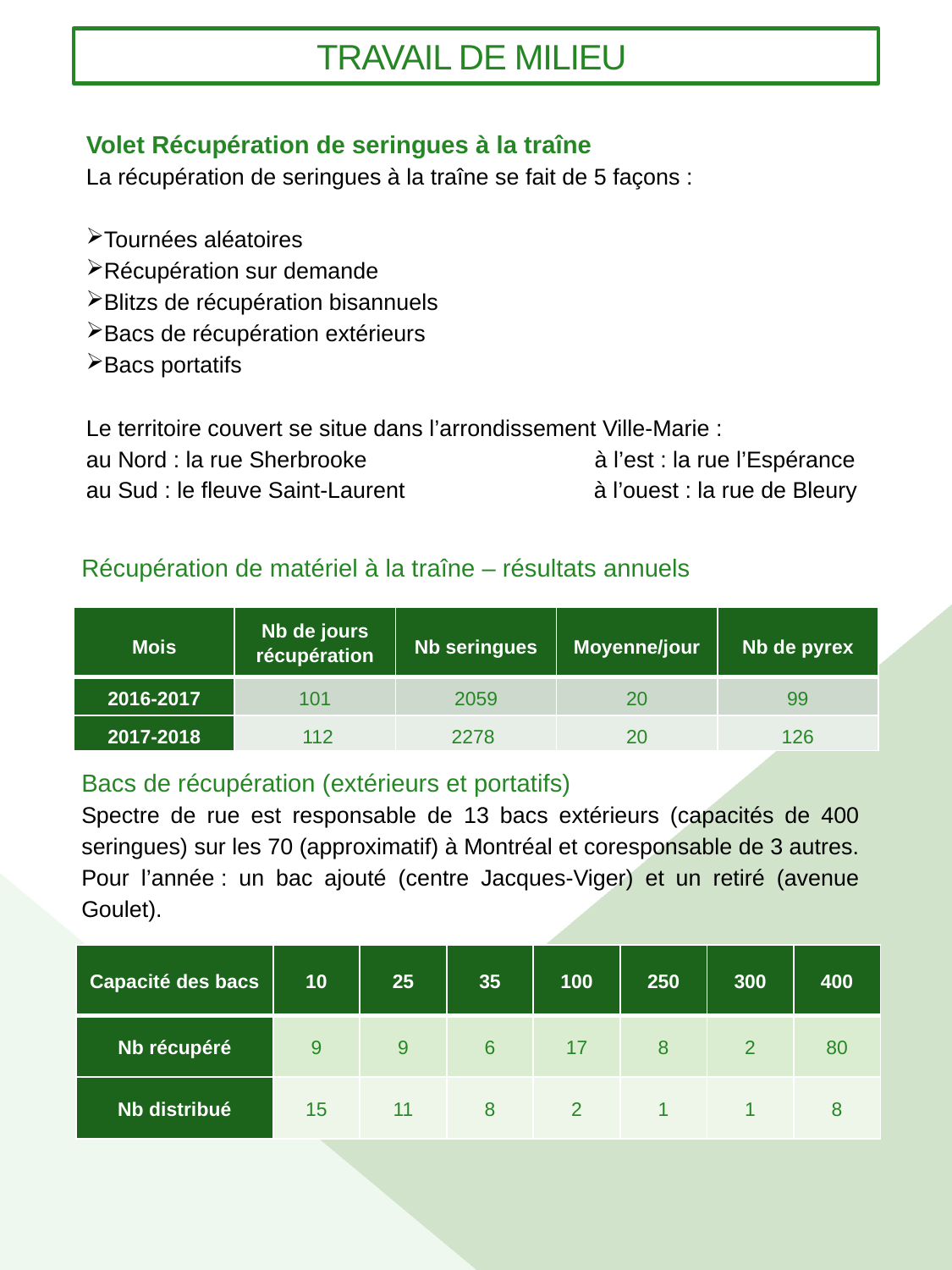

# Travail de milieu
Volet Récupération de seringues à la traîne
La récupération de seringues à la traîne se fait de 5 façons :

Tournées aléatoires
Récupération sur demande
Blitzs de récupération bisannuels
Bacs de récupération extérieurs
Bacs portatifs

Le territoire couvert se situe dans l’arrondissement Ville-Marie :
au Nord : la rue Sherbrooke                                    à l’est : la rue l’Espérance
au Sud : le fleuve Saint-Laurent 		à l’ouest : la rue de Bleury
Récupération de matériel à la traîne – résultats annuels

| Mois | Nb de jours récupération | Nb seringues | Moyenne/jour | Nb de pyrex |
| --- | --- | --- | --- | --- |
| 2016-2017 | 101 | 2059 | 20 | 99 |
| 2017-2018 | 112 | 2278 | 20 | 126 |

Bacs de récupération (extérieurs et portatifs)
Spectre de rue est responsable de 13 bacs extérieurs (capacités de 400 seringues) sur les 70 (approximatif) à Montréal et coresponsable de 3 autres. Pour l’année : un bac ajouté (centre Jacques-Viger) et un retiré (avenue Goulet).

| Capacité des bacs | 10 | 25 | 35 | 100 | 250 | 300 | 400 |
| --- | --- | --- | --- | --- | --- | --- | --- |
| Nb récupéré | 9 | 9 | 6 | 17 | 8 | 2 | 80 |
| Nb distribué | 15 | 11 | 8 | 2 | 1 | 1 | 8 |